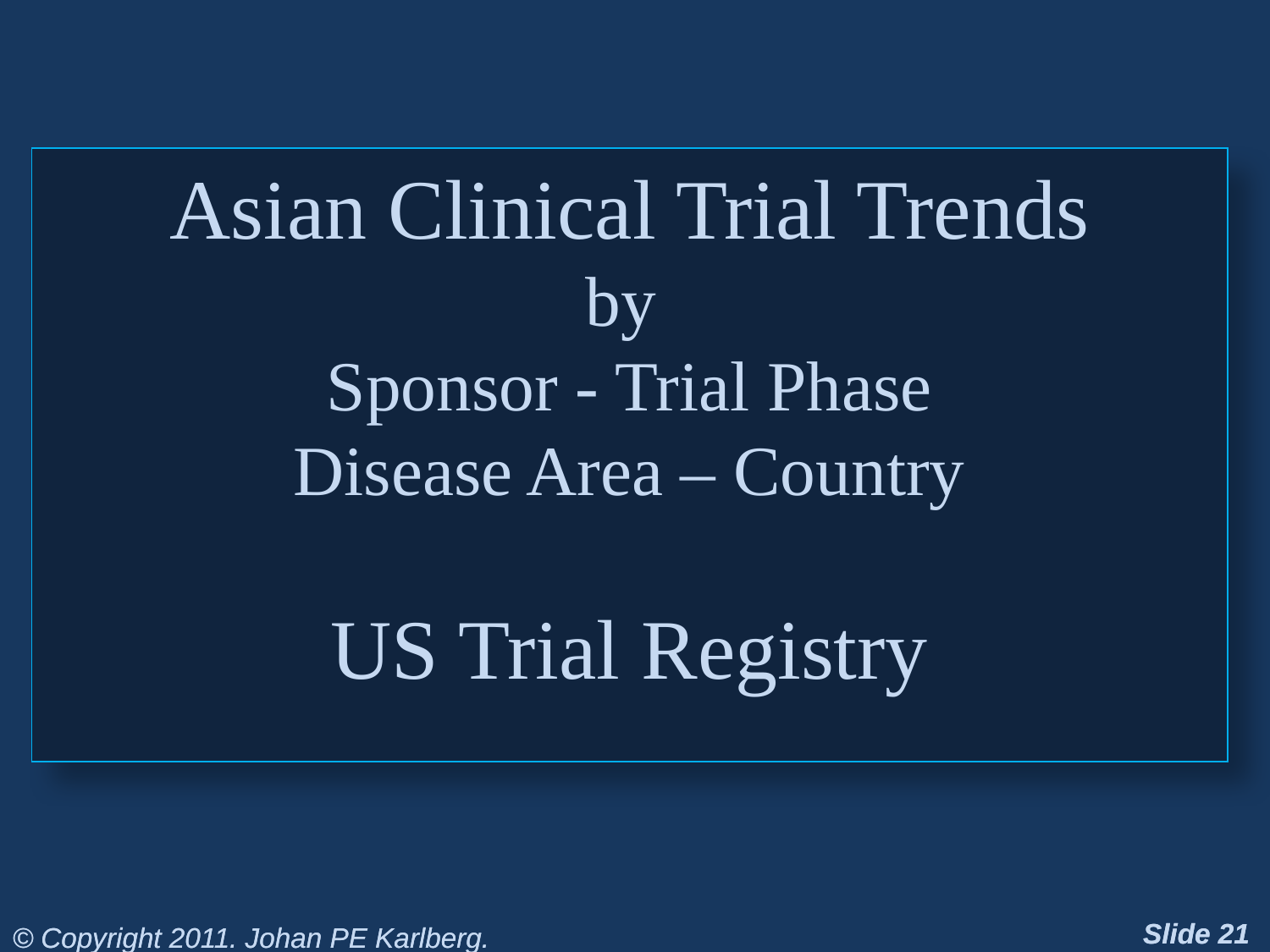

Asian Clinical Trial Trends
by
Sponsor - Trial Phase
Disease Area – Country

US Trial Registry